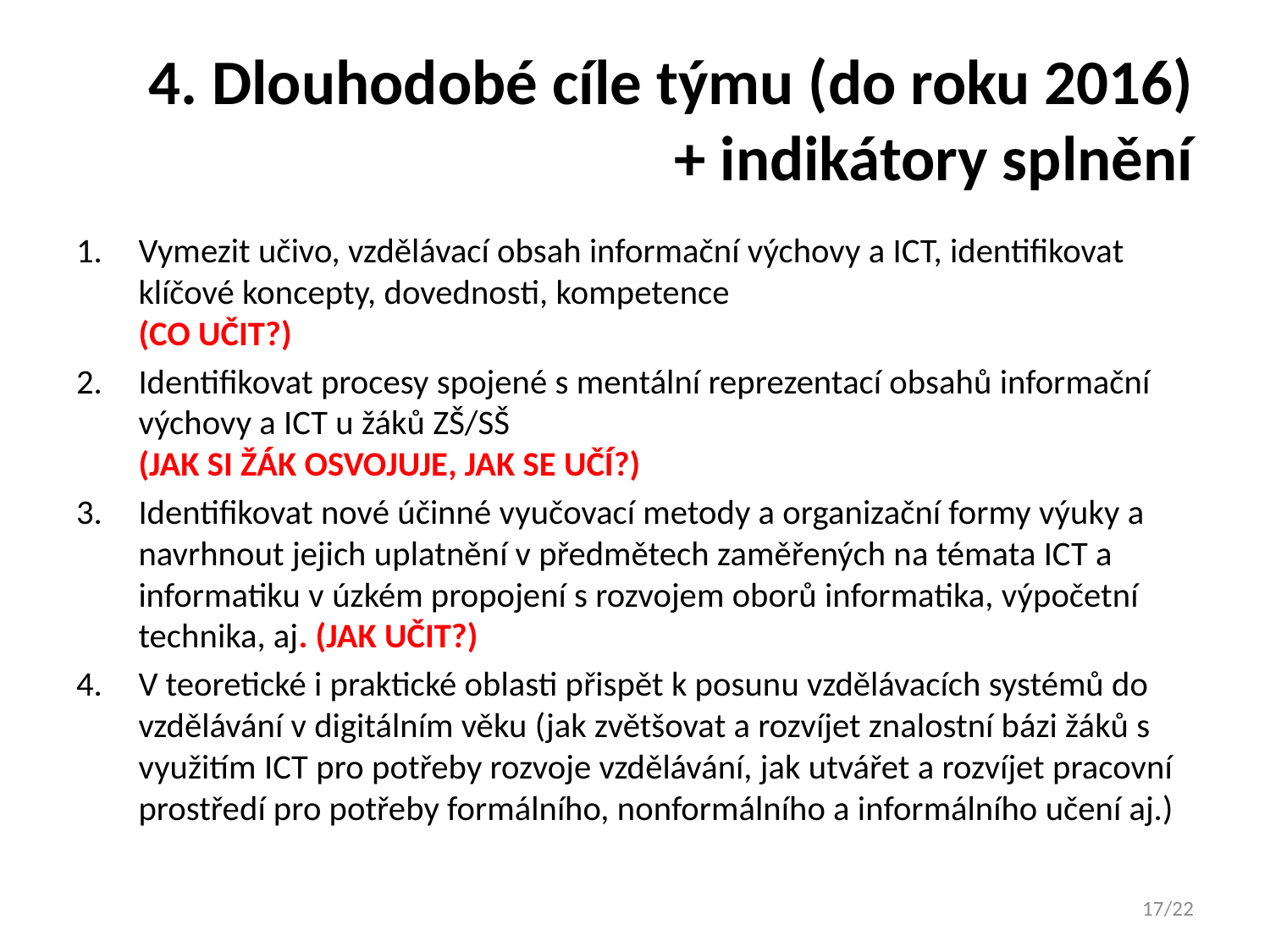

# 4. Dlouhodobé cíle týmu (do roku 2016) + indikátory splnění
Vymezit učivo, vzdělávací obsah informační výchovy a ICT, identifikovat klíčové koncepty, dovednosti, kompetence
(CO UČIT?)
Identifikovat procesy spojené s mentální reprezentací obsahů informační výchovy a ICT u žáků ZŠ/SŠ
(JAK SI ŽÁK OSVOJUJE, JAK SE UČÍ?)
Identifikovat nové účinné vyučovací metody a organizační formy výuky a navrhnout jejich uplatnění v předmětech zaměřených na témata ICT a informatiku v úzkém propojení s rozvojem oborů informatika, výpočetní technika, aj. (JAK UČIT?)
V teoretické i praktické oblasti přispět k posunu vzdělávacích systémů do vzdělávání v digitálním věku (jak zvětšovat a rozvíjet znalostní bázi žáků s využitím ICT pro potřeby rozvoje vzdělávání, jak utvářet a rozvíjet pracovní prostředí pro potřeby formálního, nonformálního a informálního učení aj.)
17/22